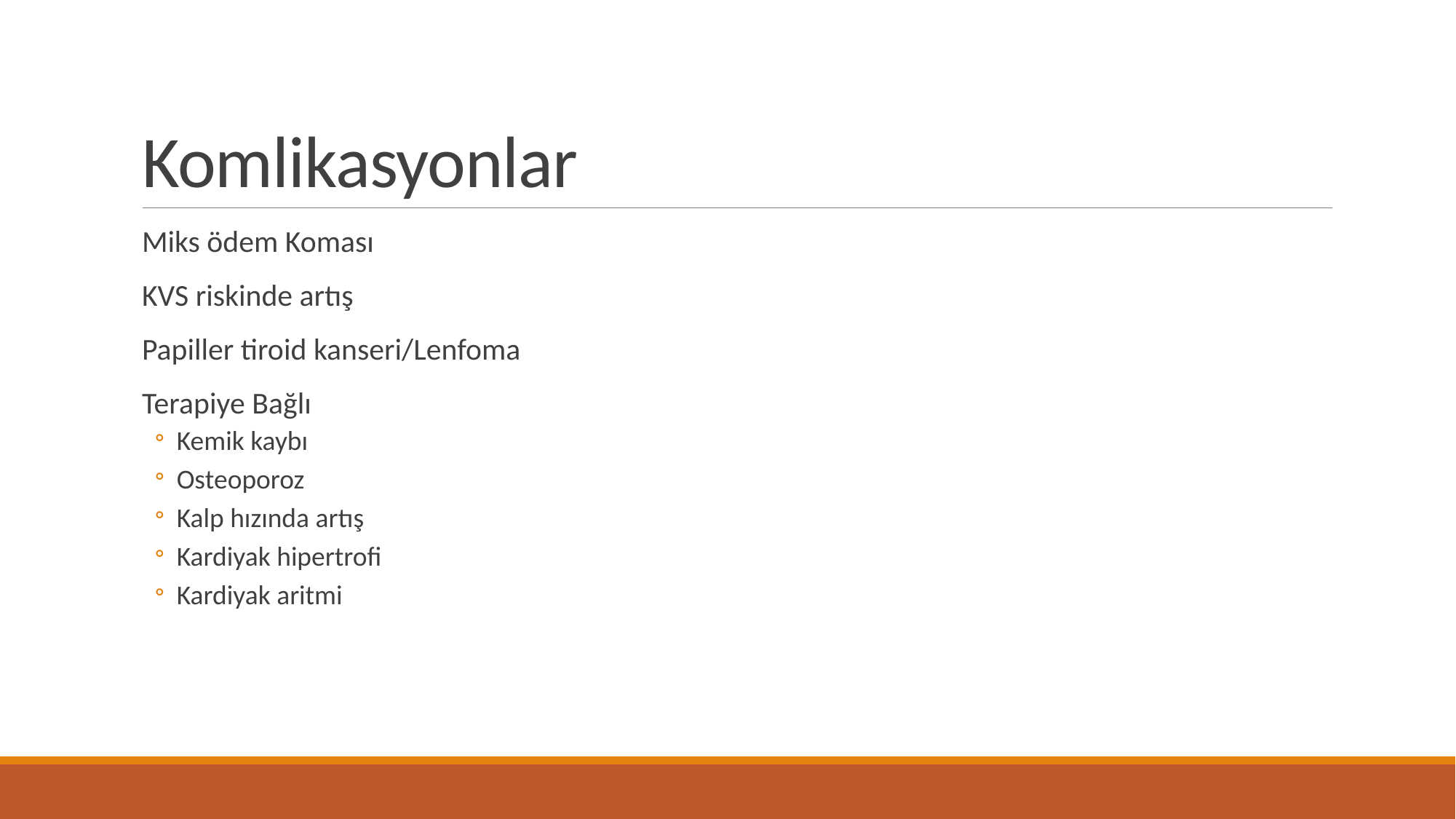

# Komlikasyonlar
Miks ödem Koması
KVS riskinde artış
Papiller tiroid kanseri/Lenfoma
Terapiye Bağlı
Kemik kaybı
Osteoporoz
Kalp hızında artış
Kardiyak hipertrofi
Kardiyak aritmi